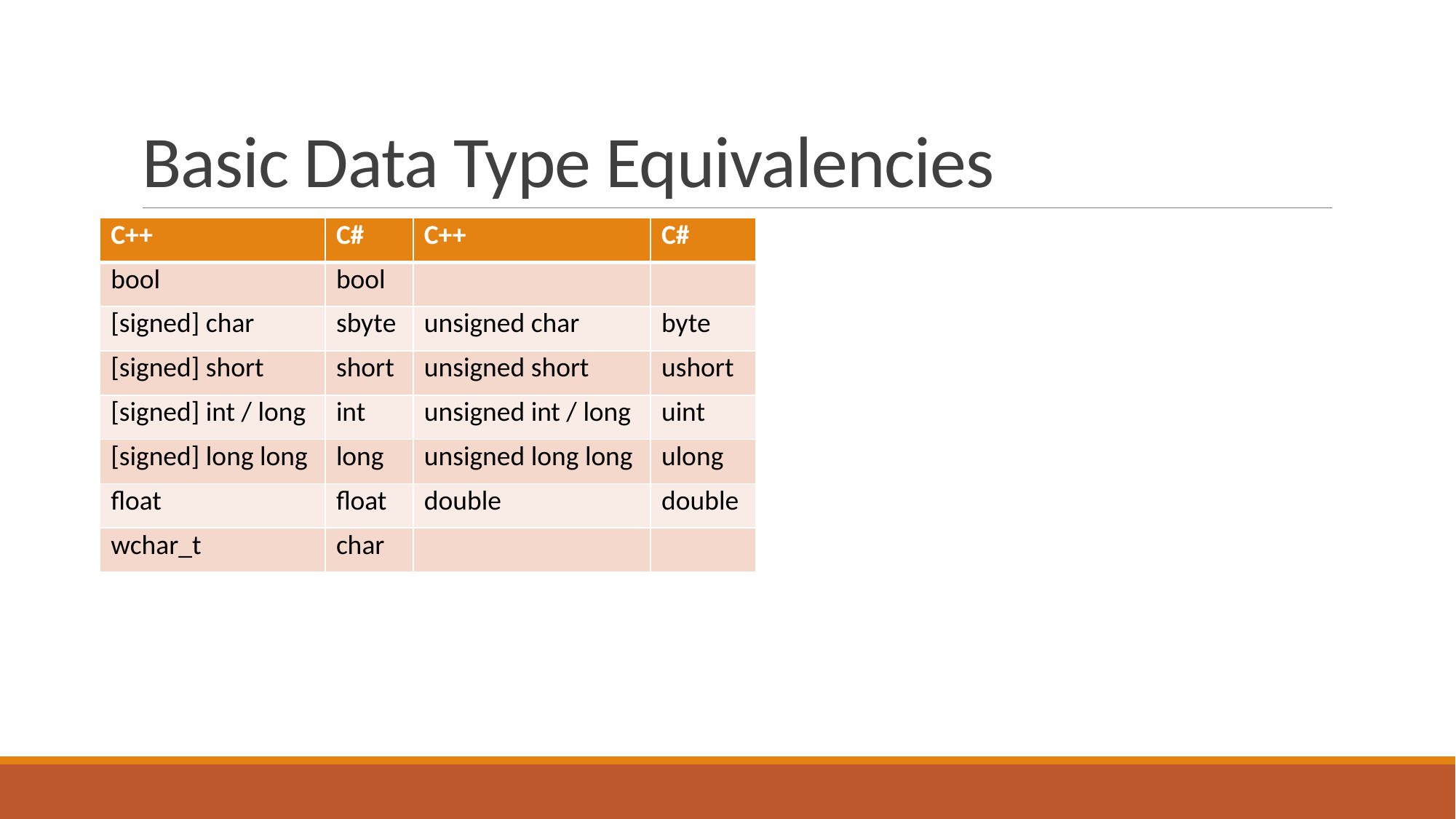

# Basic Data Type Equivalencies
| C++ | C# | C++ | C# |
| --- | --- | --- | --- |
| bool | bool |  |  |
| [signed] char | sbyte | unsigned char | byte |
| [signed] short | short | unsigned short | ushort |
| [signed] int / long | int | unsigned int / long | uint |
| [signed] long long | long | unsigned long long | ulong |
| float | float | double | double |
| wchar\_t | char |  |  |